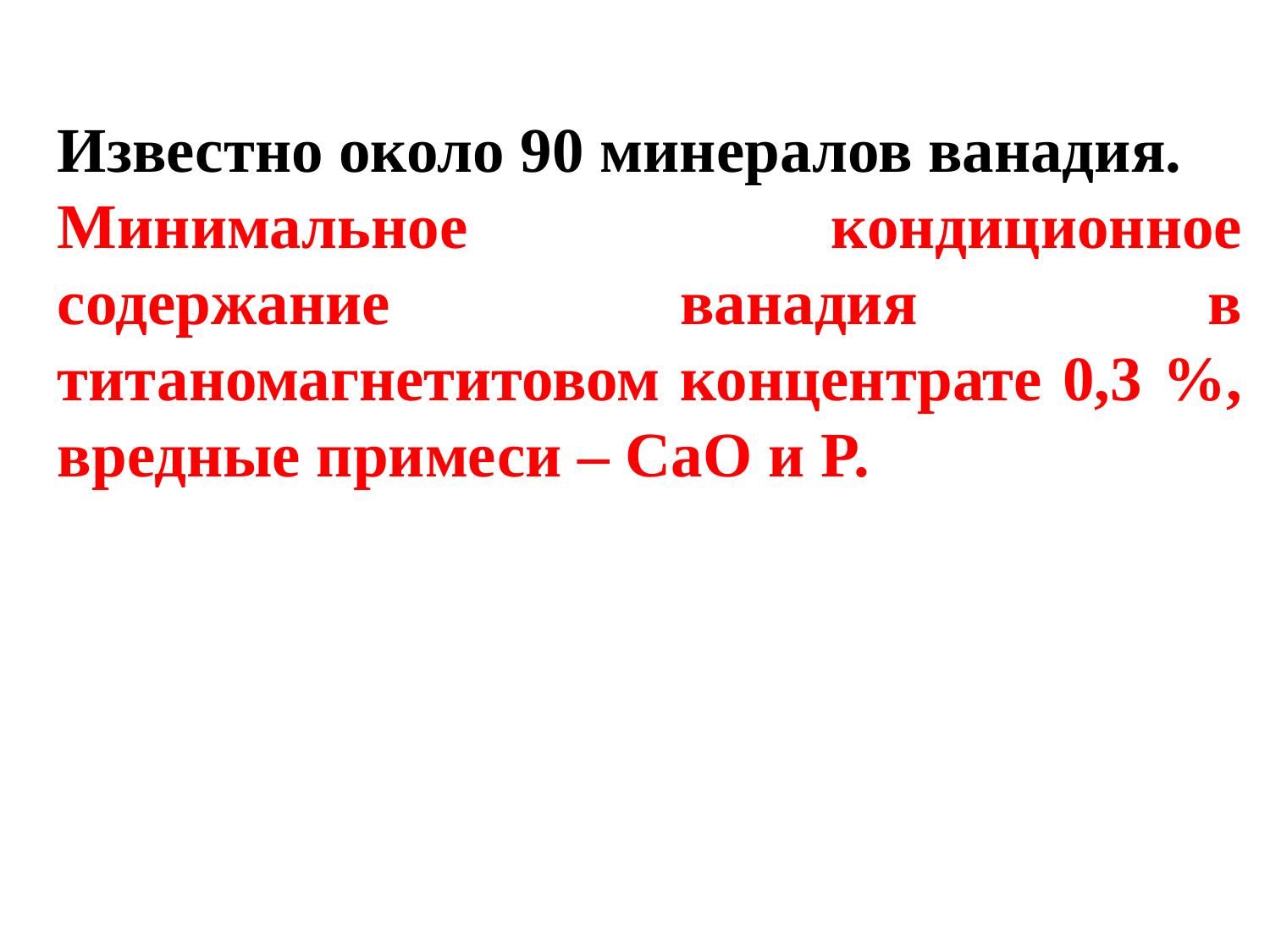

Известно около 90 минералов ванадия.
Минимальное кондиционное содержание ванадия в титаномагнетитовом концентрате 0,3 %, вредные примеси – CaO и P.